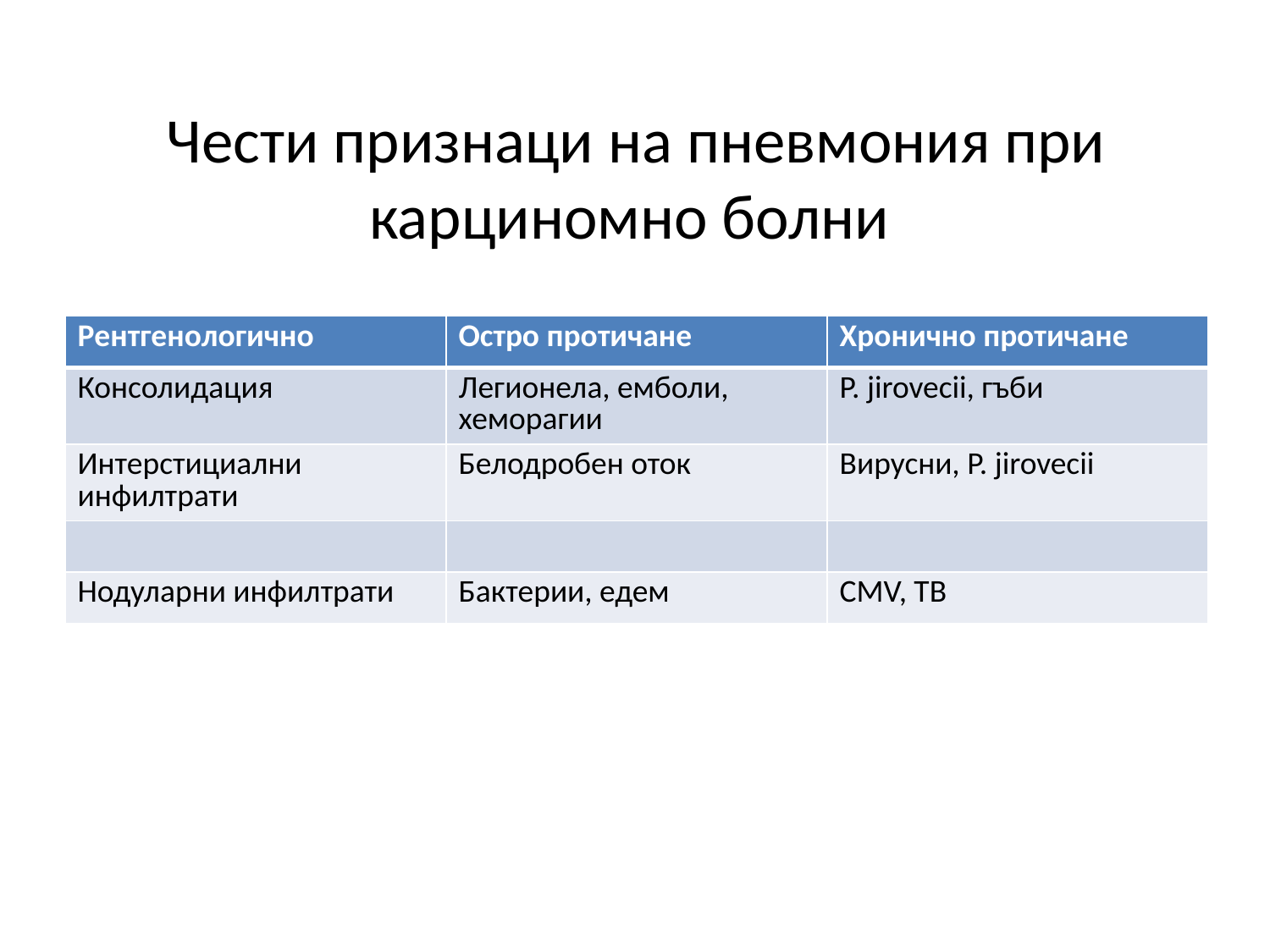

# Чести признаци на пневмония при карциномно болни
| Рентгенологично | Остро протичане | Хронично протичане |
| --- | --- | --- |
| Консолидация | Легионела, емболи, хеморагии | P. jirovecii, гъби |
| Интерстициални инфилтрати | Белодробен оток | Вирусни, P. jirovecii |
|  |  |  |
| Нодуларни инфилтрати | Бактерии, едем | CMV, TB |